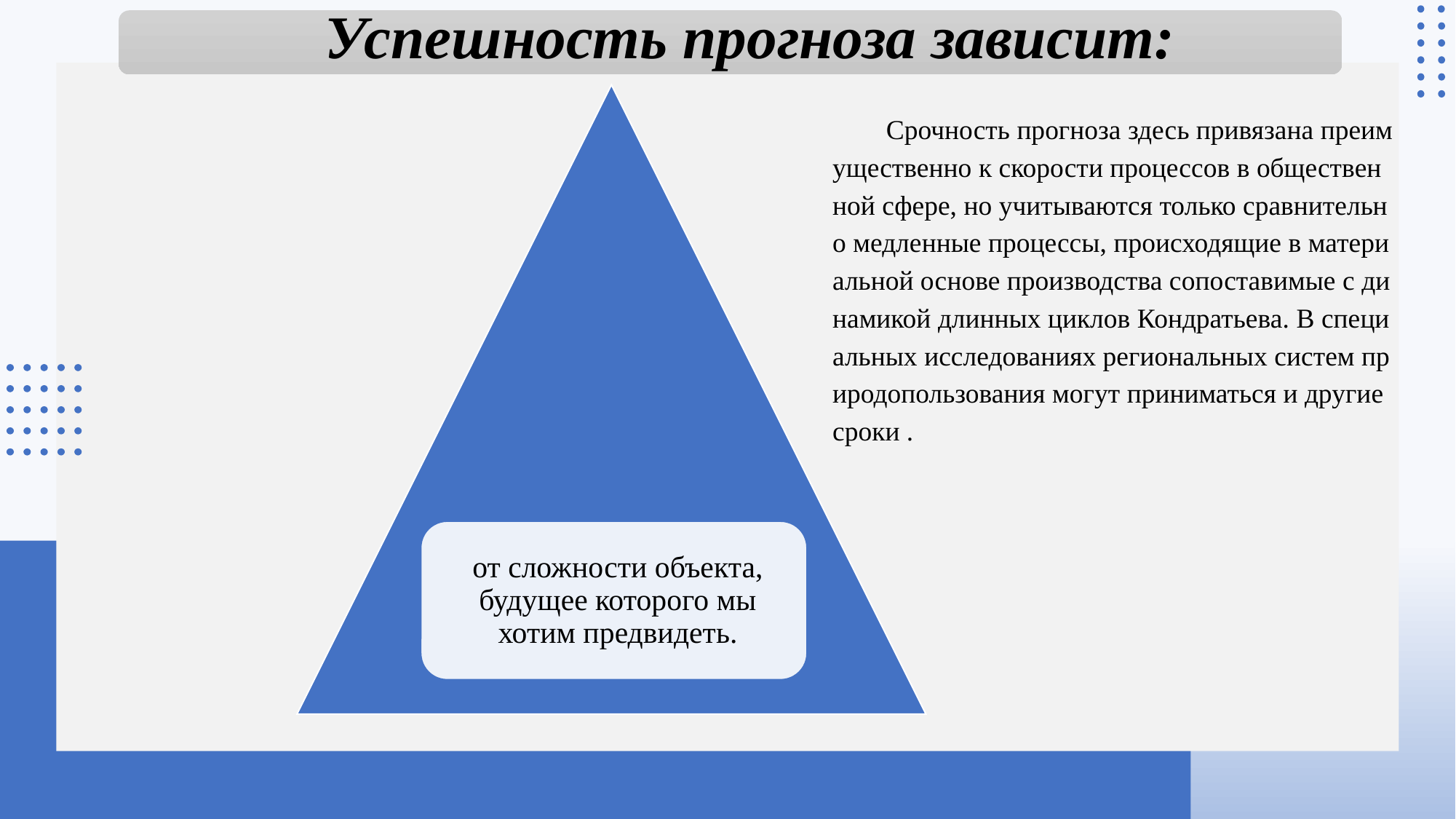

Успешность прогноза зависит:

от сложности объекта, будущее которого мы хотим предвидеть.
Срочность прогноза здесь привязана преимущественно к скорости процессов в общественной сфере, но учитываются только сравнительно медленные процессы, происходящие в материальной основе производства сопоставимые с динамикой длинных циклов Кондратьева. В специальных исследованиях региональных систем природопользования могут приниматься и другие сроки .